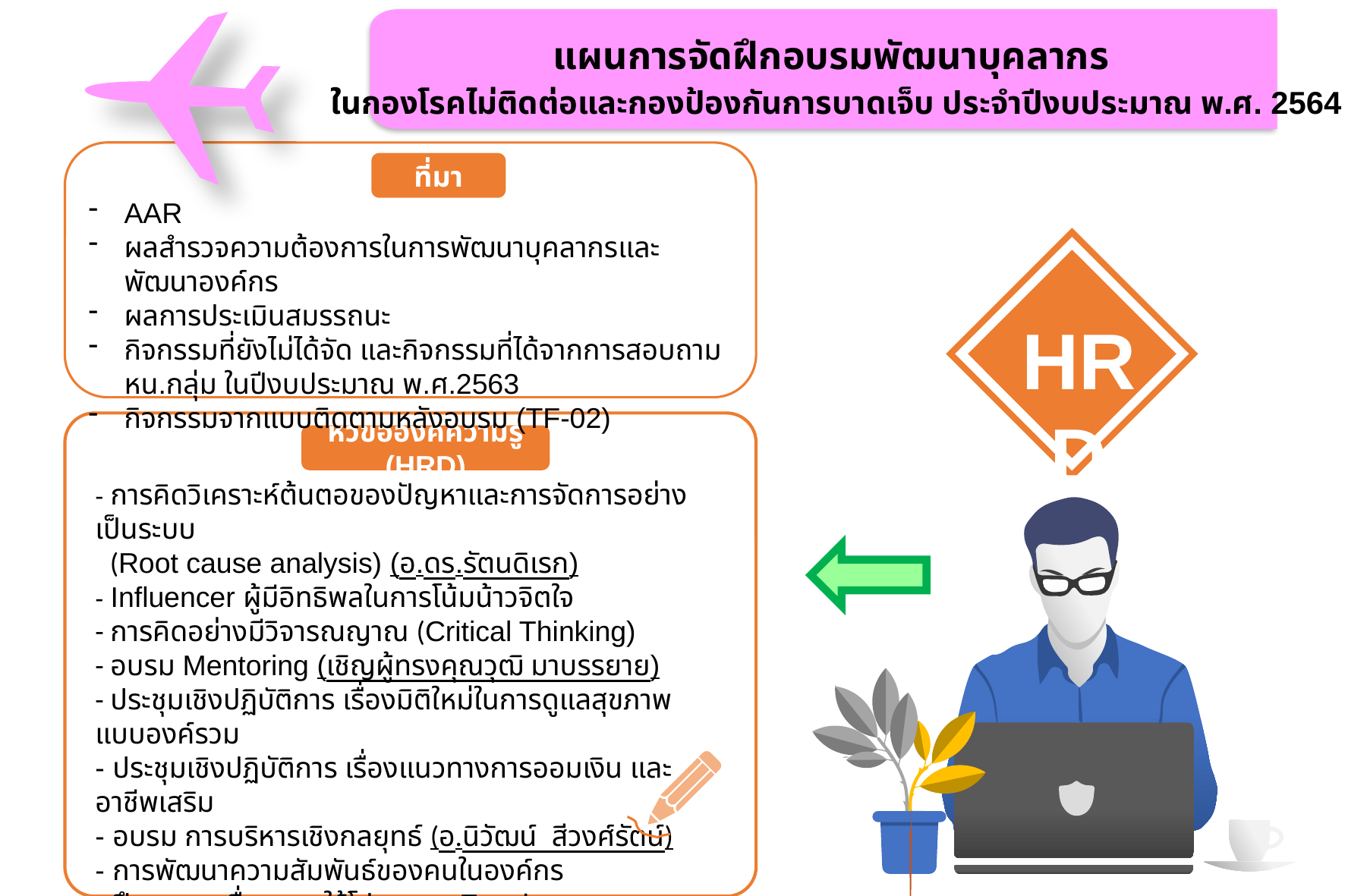

แผนการจัดฝึกอบรมพัฒนาบุคลากร
ในกองโรคไม่ติดต่อและกองป้องกันการบาดเจ็บ ประจำปีงบประมาณ พ.ศ. 2564

AAR
ผลสำรวจความต้องการในการพัฒนาบุคลากรและพัฒนาองค์กร
ผลการประเมินสมรรถนะ
กิจกรรมที่ยังไม่ได้จัด และกิจกรรมที่ได้จากการสอบถาม หน.กลุ่ม ในปีงบประมาณ พ.ศ.2563
กิจกรรมจากแบบติดตามหลังอบรม (TF-02)

ที่มา

HRD

หัวข้อองค์ความรู้ (HRD)
- การคิดวิเคราะห์ต้นตอของปัญหาและการจัดการอย่างเป็นระบบ
  (Root cause analysis) (อ.ดร.รัตนดิเรก)
- Influencer ผู้มีอิทธิพลในการโน้มน้าวจิตใจ
- การคิดอย่างมีวิจารณญาณ (Critical Thinking)
- อบรม Mentoring (เชิญผู้ทรงคุณวุฒิ มาบรรยาย)
- ประชุมเชิงปฏิบัติการ เรื่องมิติใหม่ในการดูแลสุขภาพแบบองค์รวม
- ประชุมเชิงปฏิบัติการ เรื่องแนวทางการออมเงิน และอาชีพเสริม
- อบรม การบริหารเชิงกลยุทธ์ (อ.นิวัฒน์  สีวงศ์รัตน์)
- การพัฒนาความสัมพันธ์ของคนในองค์กร
- ฝึกอบรม เรื่อง การใช้โปรแกรม Excel
- ฝึกการต่อสู้ป้องกันตัวแบบไม่ต้องใช้อาวุธ
- ฝึกอบรม เรื่อง การอบรมบุคลิกภาพ/มารยาท/การวางตัว